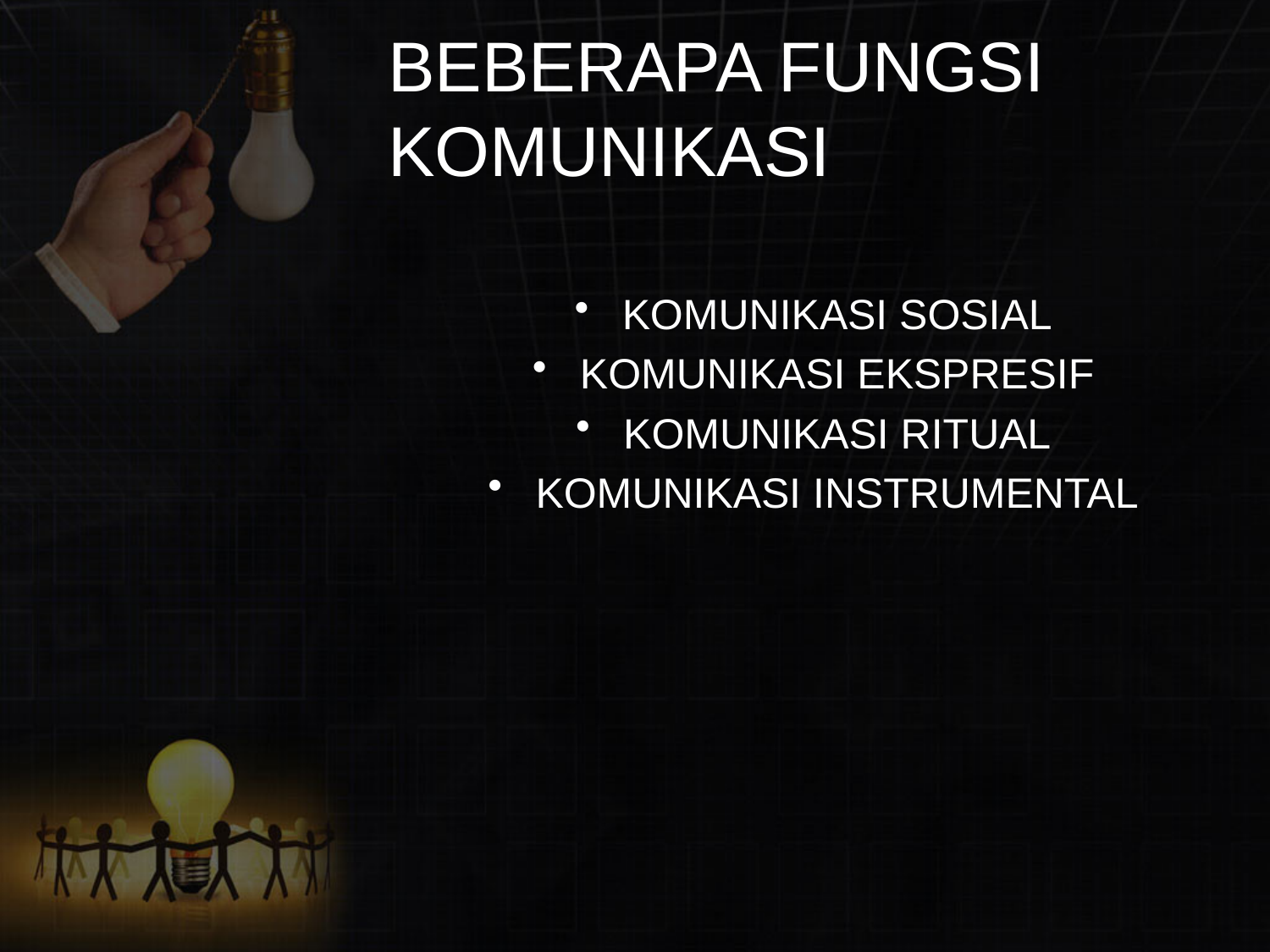

# BEBERAPA FUNGSI KOMUNIKASI

KOMUNIKASI SOSIAL
KOMUNIKASI EKSPRESIF
KOMUNIKASI RITUAL
KOMUNIKASI INSTRUMENTAL